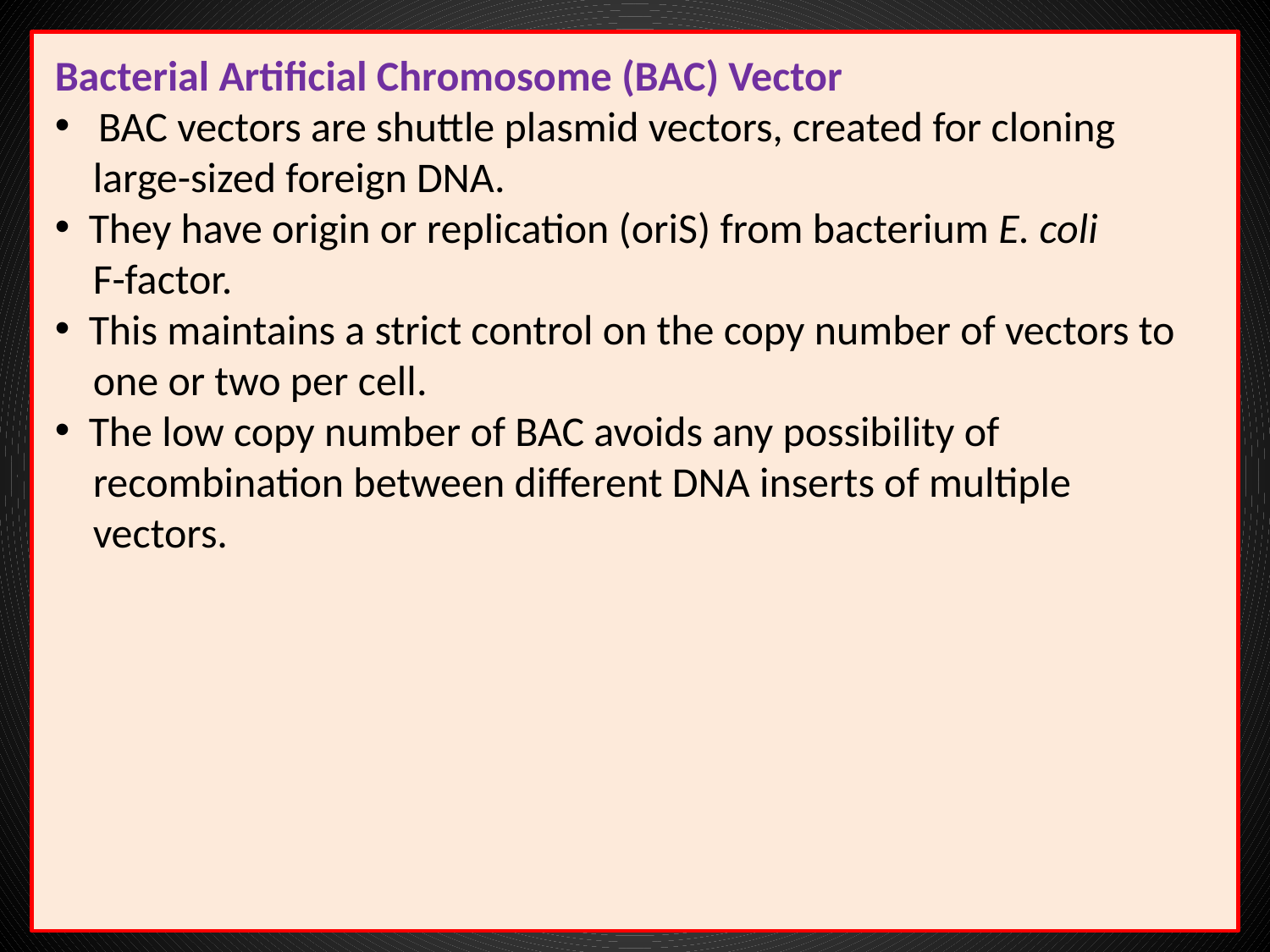

Bacterial Artificial Chromosome (BAC) Vector
   BAC vectors are shuttle plasmid vectors, created for cloning
    large-sized foreign DNA.
  They have origin or replication (oriS) from bacterium E. coli
    F-factor.
  This maintains a strict control on the copy number of vectors to
    one or two per cell.
  The low copy number of BAC avoids any possibility of
    recombination between different DNA inserts of multiple
    vectors.